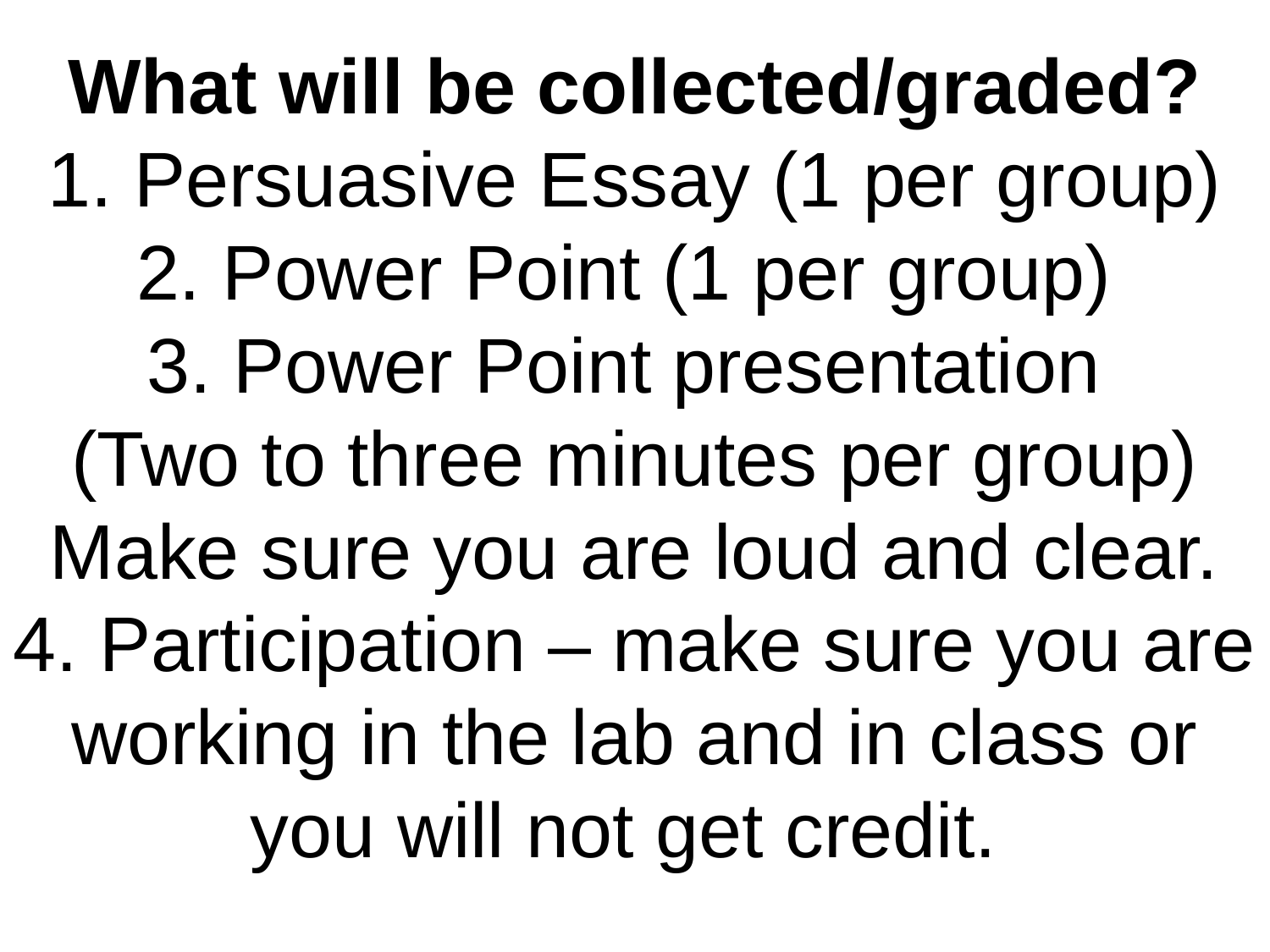

# What will be collected/graded? 1. Persuasive Essay (1 per group) 2. Power Point (1 per group) 3. Power Point presentation (Two to three minutes per group) Make sure you are loud and clear. 4. Participation – make sure you are working in the lab and in class or you will not get credit.